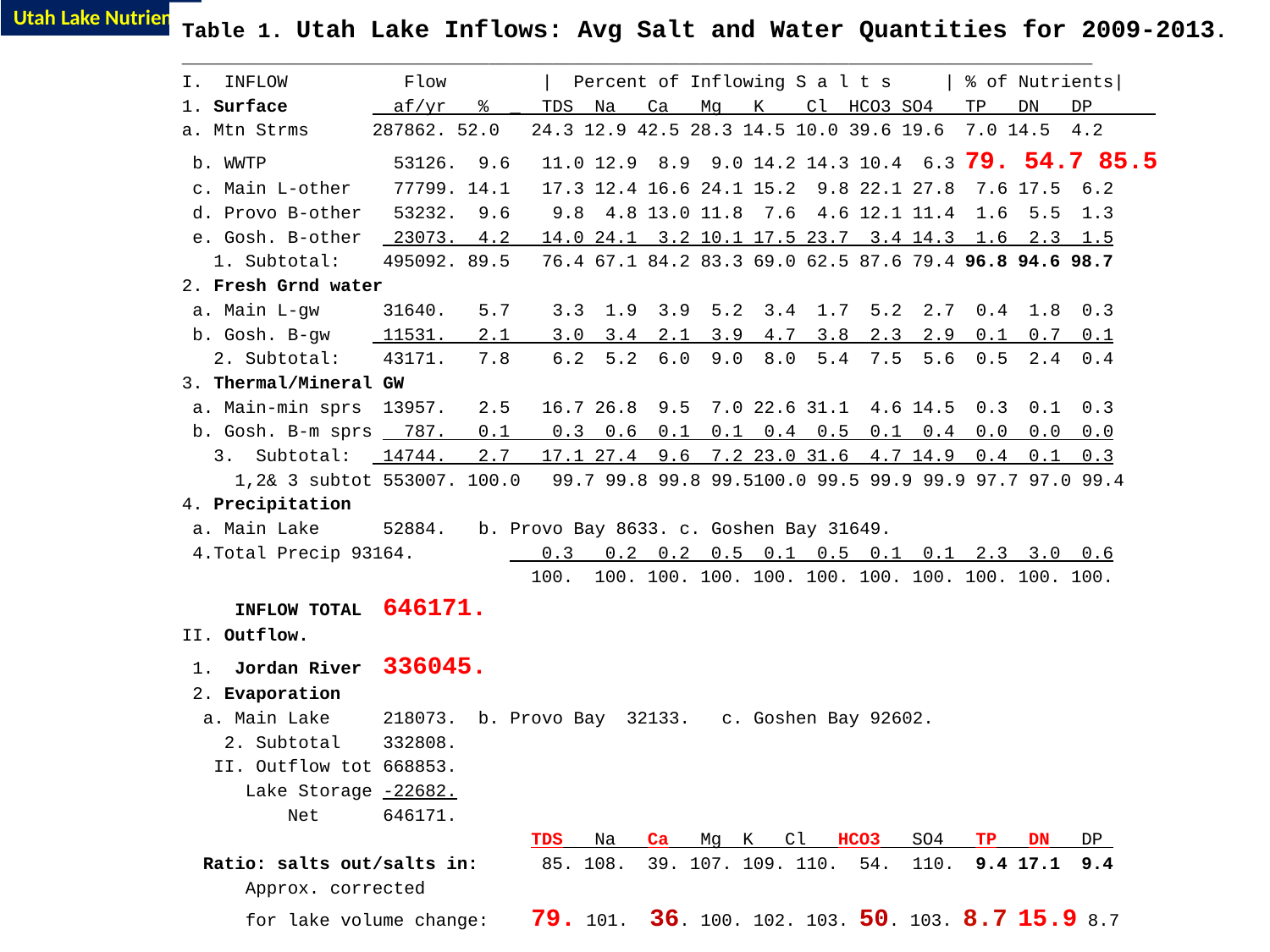

Utah Lake Nutrients
Table 1. Utah Lake Inflows: Avg Salt and Water Quantities for 2009-2013.
______________________________________________________________________________________
I.  INFLOW           Flow         |  Percent of Inflowing S a l t s     | % of Nutrients|
1. Surface          af/yr   %  _  TDS  Na   Ca   Mg   K    Cl  HCO3 SO4   TP   DN   DP
a. Mtn Strms      287862. 52.0   24.3 12.9 42.5 28.3 14.5 10.0 39.6 19.6  7.0 14.5  4.2
 b. WWTP            53126.  9.6   11.0 12.9  8.9  9.0 14.2 14.3 10.4  6.3 79. 54.7 85.5
 c. Main L-other    77799. 14.1   17.3 12.4 16.6 24.1 15.2  9.8 22.1 27.8  7.6 17.5  6.2
 d. Provo B-other   53232.  9.6    9.8  4.8 13.0 11.8  7.6  4.6 12.1 11.4  1.6  5.5  1.3
 e. Gosh. B-other   23073.  4.2   14.0 24.1  3.2 10.1 17.5 23.7  3.4 14.3  1.6  2.3  1.5
   1. Subtotal:    495092. 89.5   76.4 67.1 84.2 83.3 69.0 62.5 87.6 79.4 96.8 94.6 98.7
2. Fresh Grnd water
 a. Main L-gw      31640.   5.7    3.3  1.9  3.9  5.2  3.4  1.7  5.2  2.7  0.4  1.8  0.3
 b. Gosh. B-gw     11531.   2.1    3.0  3.4  2.1  3.9  4.7  3.8  2.3  2.9  0.1  0.7  0.1
   2. Subtotal:    43171.   7.8    6.2  5.2  6.0  9.0  8.0  5.4  7.5  5.6  0.5  2.4  0.4
3. Thermal/Mineral GW
 a. Main-min sprs  13957.   2.5   16.7 26.8  9.5  7.0 22.6 31.1  4.6 14.5  0.3  0.1  0.3
 b. Gosh. B-m sprs   787.   0.1    0.3  0.6  0.1  0.1  0.4  0.5  0.1  0.4  0.0  0.0  0.0
   3.  Subtotal:   14744.   2.7   17.1 27.4  9.6  7.2 23.0 31.6  4.7 14.9  0.4  0.1  0.3
     1,2& 3 subtot 553007. 100.0   99.7 99.8 99.8 99.5100.0 99.5 99.9 99.9 97.7 97.0 99.4
4. Precipitation
 a. Main Lake      52884.   b. Provo Bay 8633. c. Goshen Bay 31649.
 4.Total Precip 93164.            0.3   0.2  0.2  0.5  0.1  0.5  0.1  0.1  2.3  3.0  0.6
                                 100.  100. 100. 100. 100. 100. 100. 100. 100. 100. 100.
     INFLOW TOTAL  646171.
II. Outflow.
 1.  Jordan River  336045.
 2. Evaporation
  a. Main Lake     218073.  b. Provo Bay  32133.   c. Goshen Bay 92602.
    2. Subtotal    332808.
   II. Outflow tot 668853.
      Lake Storage -22682.
          Net      646171.
                                 TDS   Na   Ca   Mg  K   Cl   HCO3   SO4   TP   DN   DP
  Ratio: salts out/salts in:      85. 108.  39. 107. 109. 110.  54.  110.  9.4 17.1  9.4
      Approx. corrected
      for lake volume change:    79. 101.  36. 100. 102. 103. 50. 103. 8.7 15.9 8.7